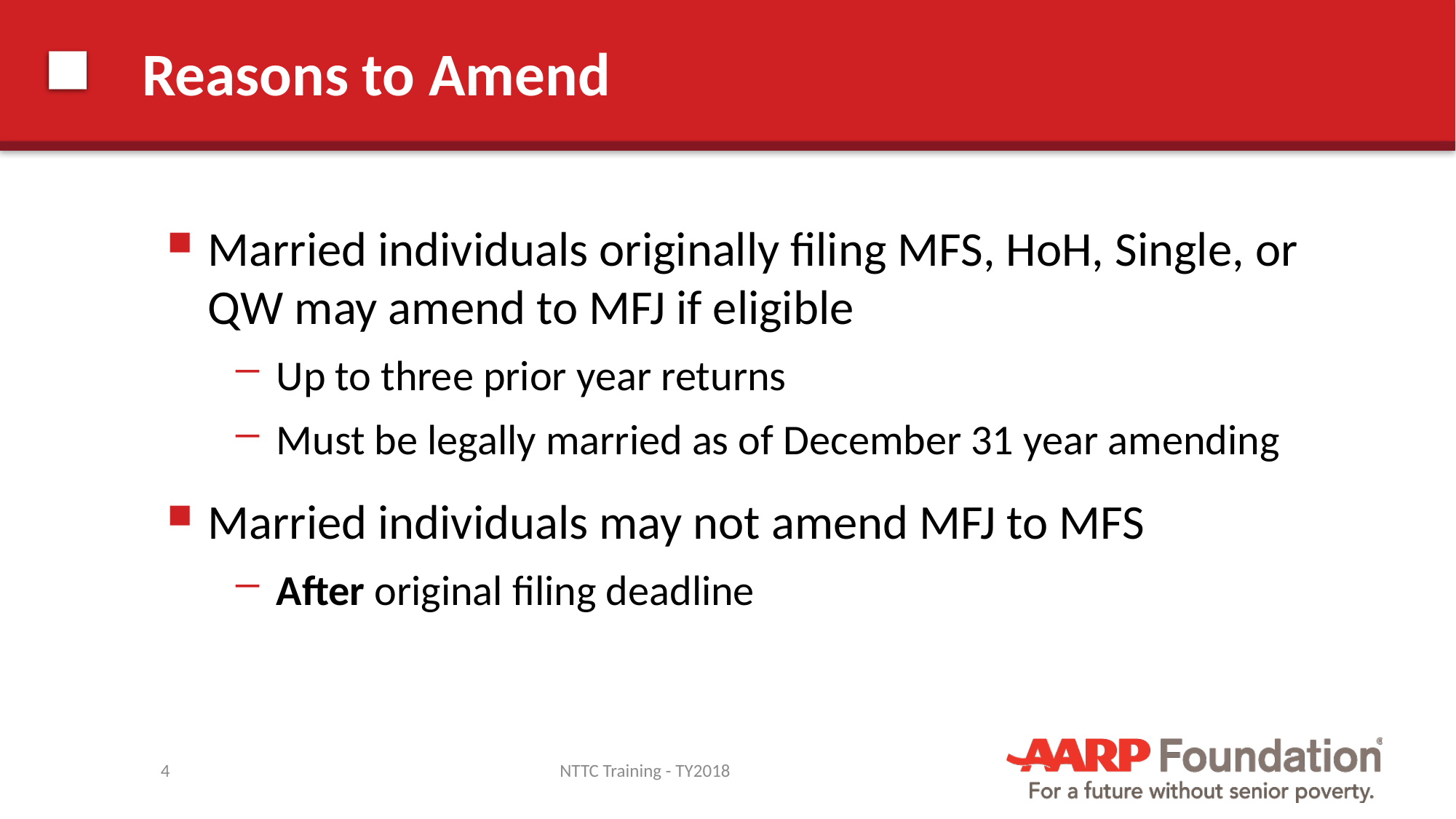

# Reasons to Amend
Married individuals originally filing MFS, HoH, Single, or QW may amend to MFJ if eligible
Up to three prior year returns
Must be legally married as of December 31 year amending
Married individuals may not amend MFJ to MFS
After original filing deadline
4
NTTC Training - TY2018